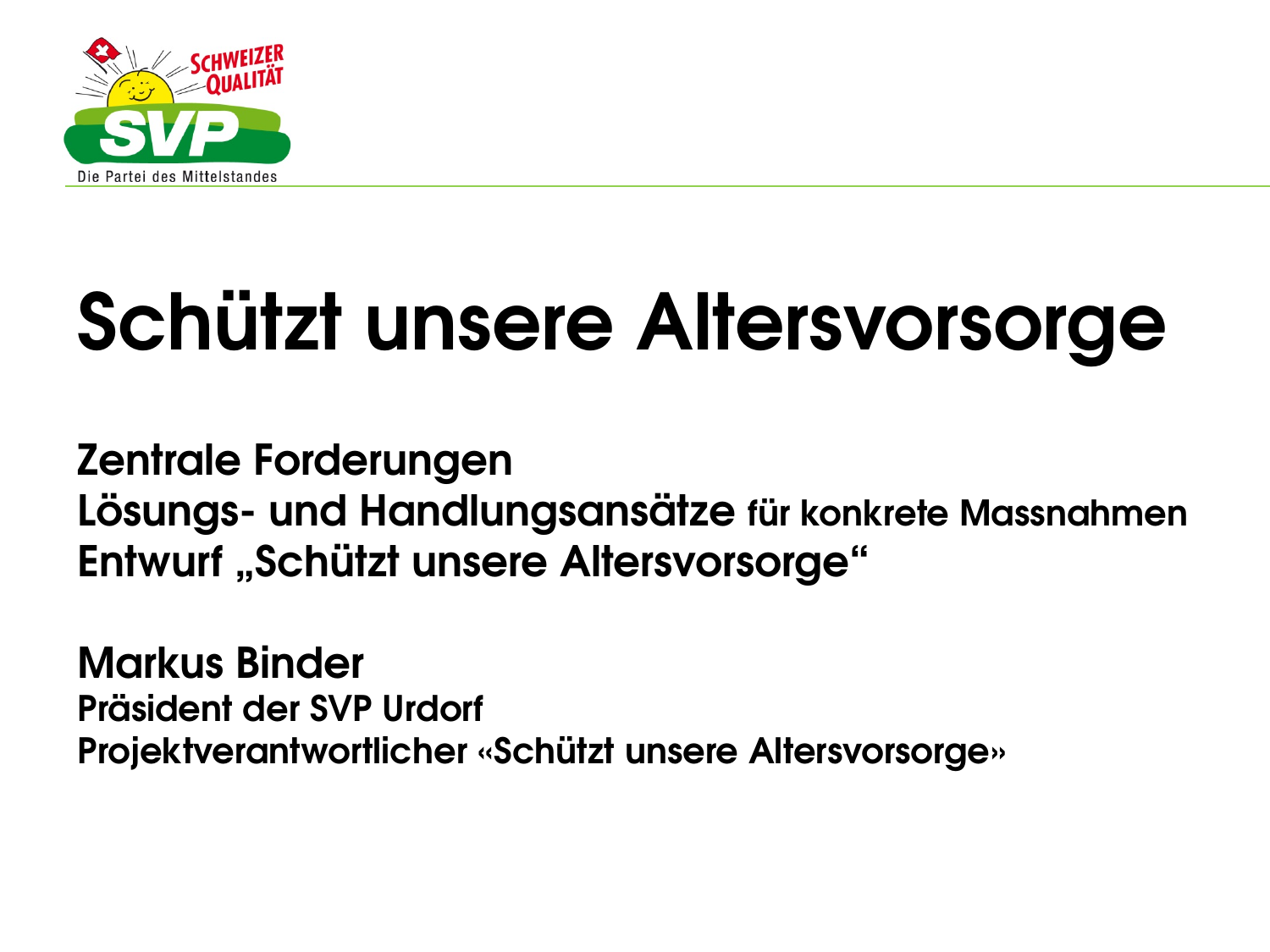

# Schützt unsere Altersvorsorge Zentrale Forderungen Lösungs- und Handlungsansätze für konkrete Massnahmen Entwurf „Schützt unsere Altersvorsorge“ Markus Binder Präsident der SVP Urdorf Projektverantwortlicher «Schützt unsere Altersvorsorge»